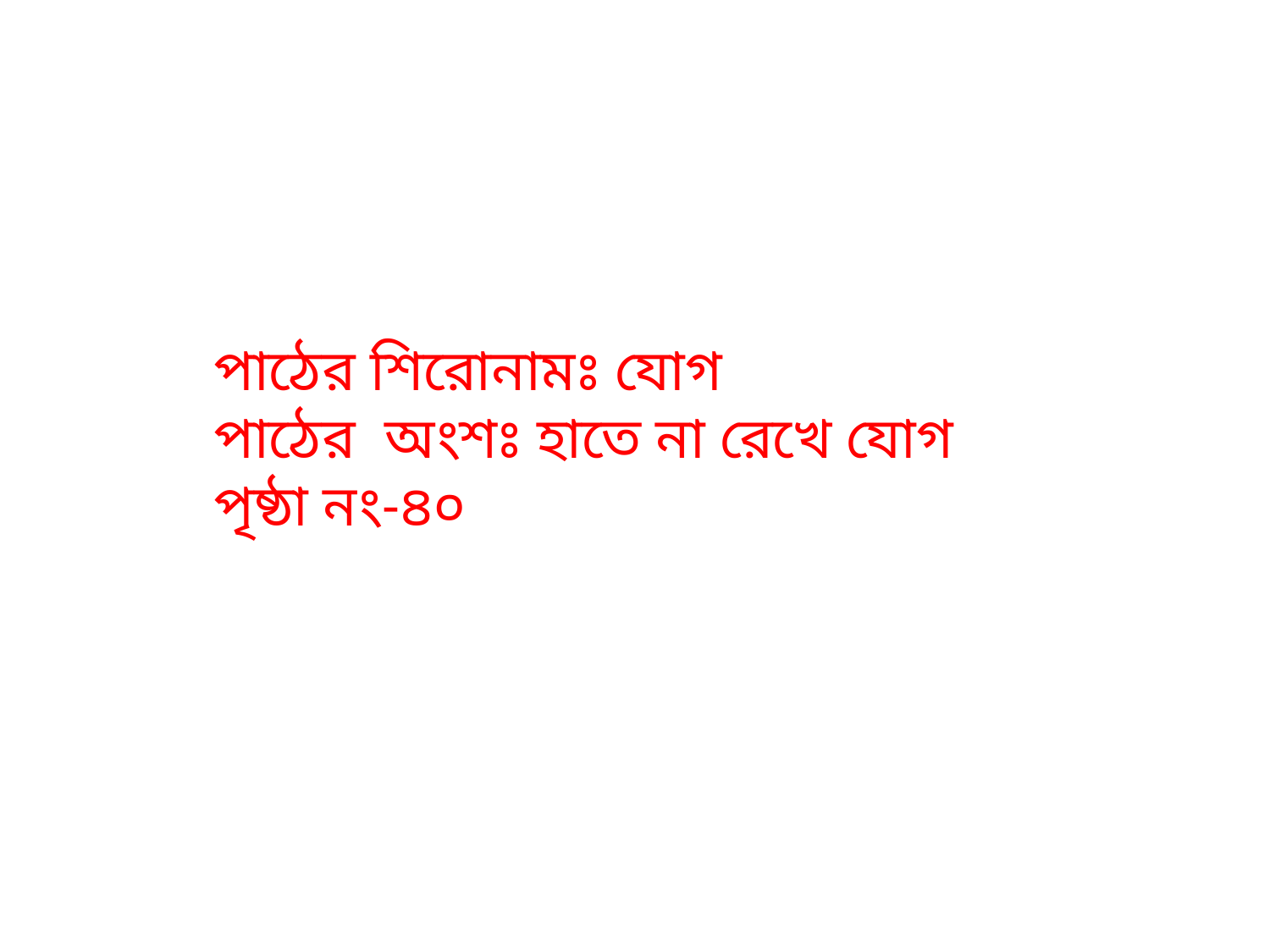

পাঠের শিরোনামঃ যোগ
পাঠের  অংশঃ হাতে না রেখে যোগ  পৃষ্ঠা নং-৪০